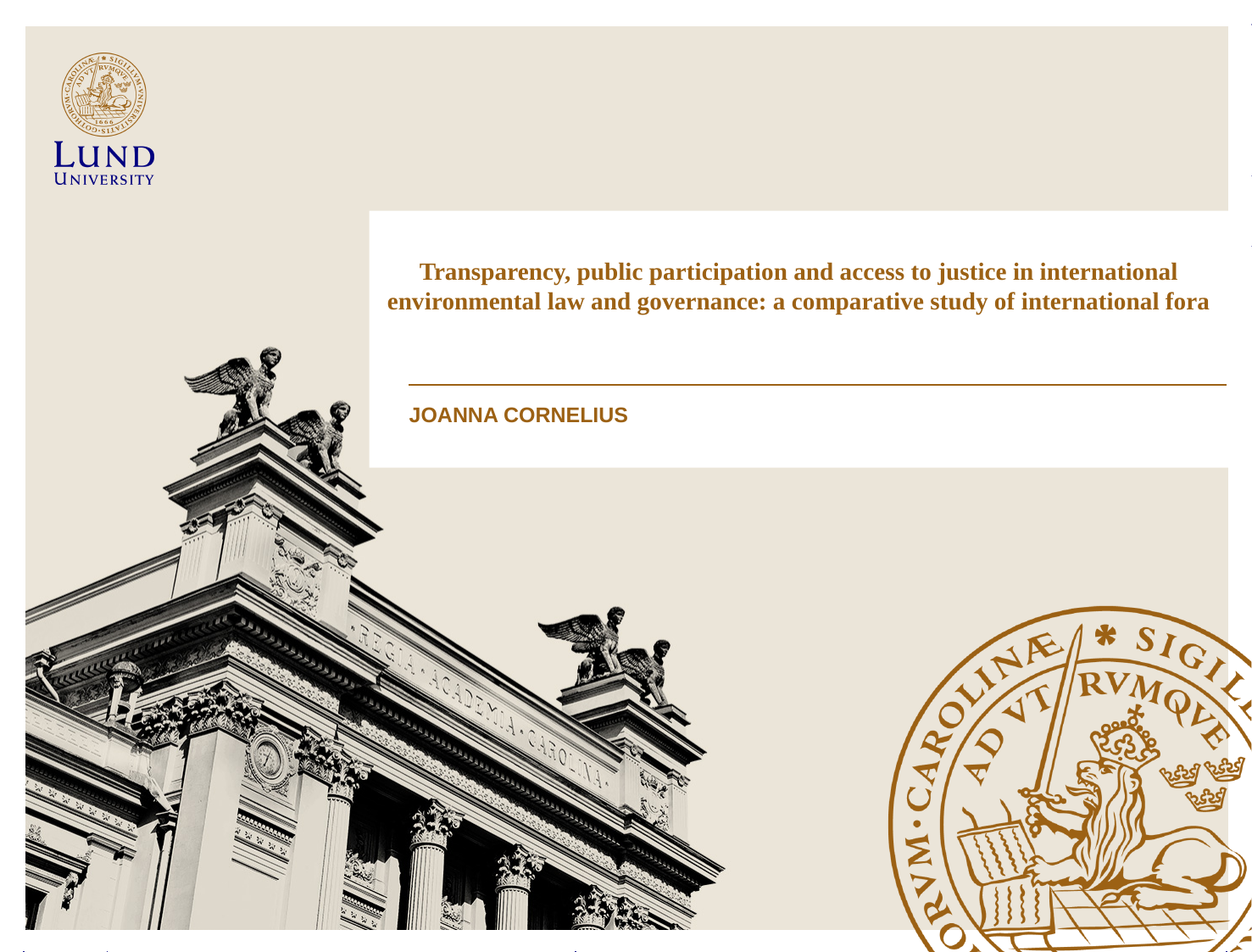

# Transparency, public participation and access to justice in international environmental law and governance: a comparative study of international fora
Joanna cornelius